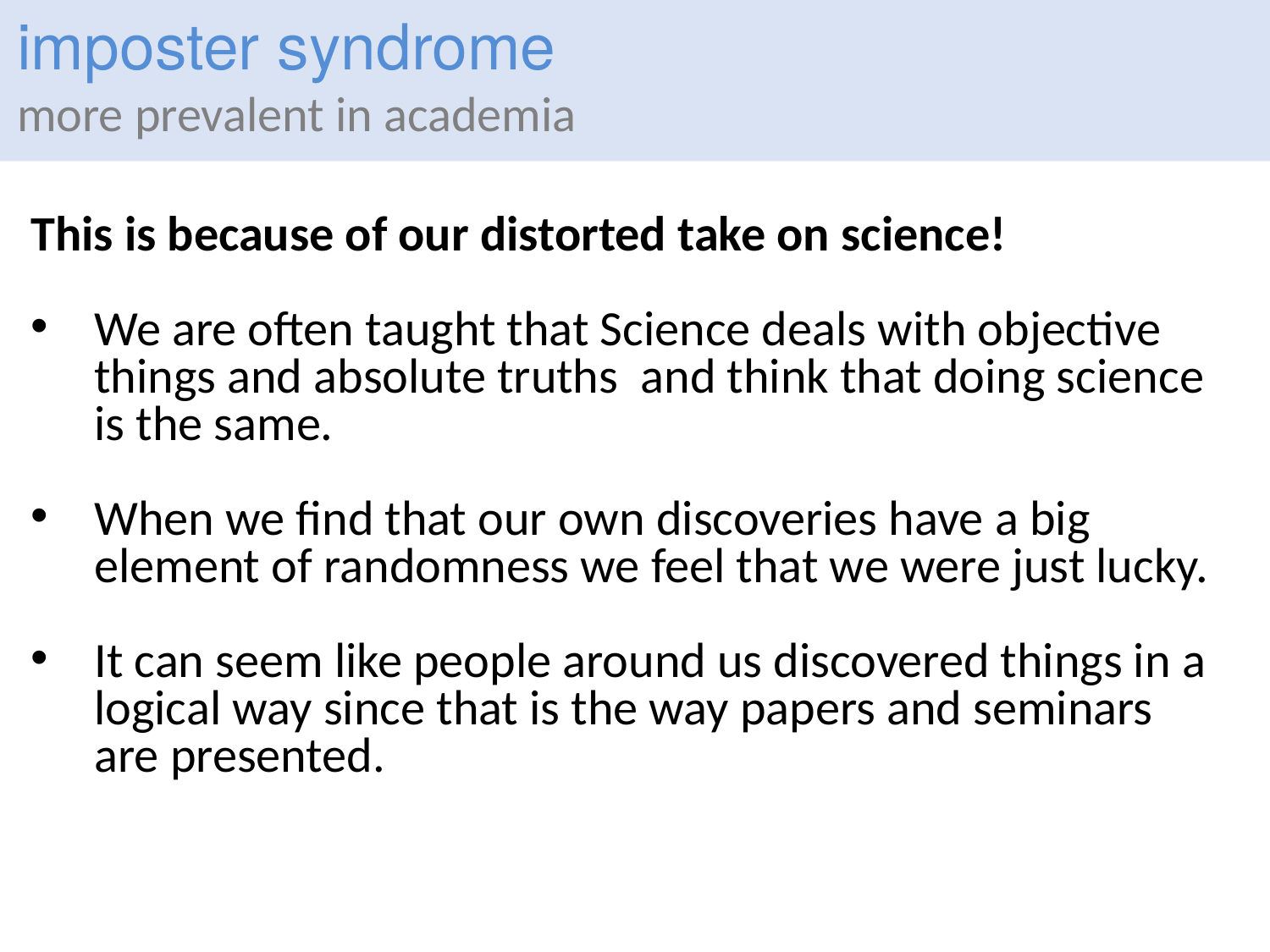

imposter syndrome
more prevalent in academia
This is because of our distorted take on science!

We are often taught that Science deals with objective things and absolute truths  and think that doing science is the same.

When we find that our own discoveries have a big element of randomness we feel that we were just lucky.

It can seem like people around us discovered things in a logical way since that is the way papers and seminars are presented.